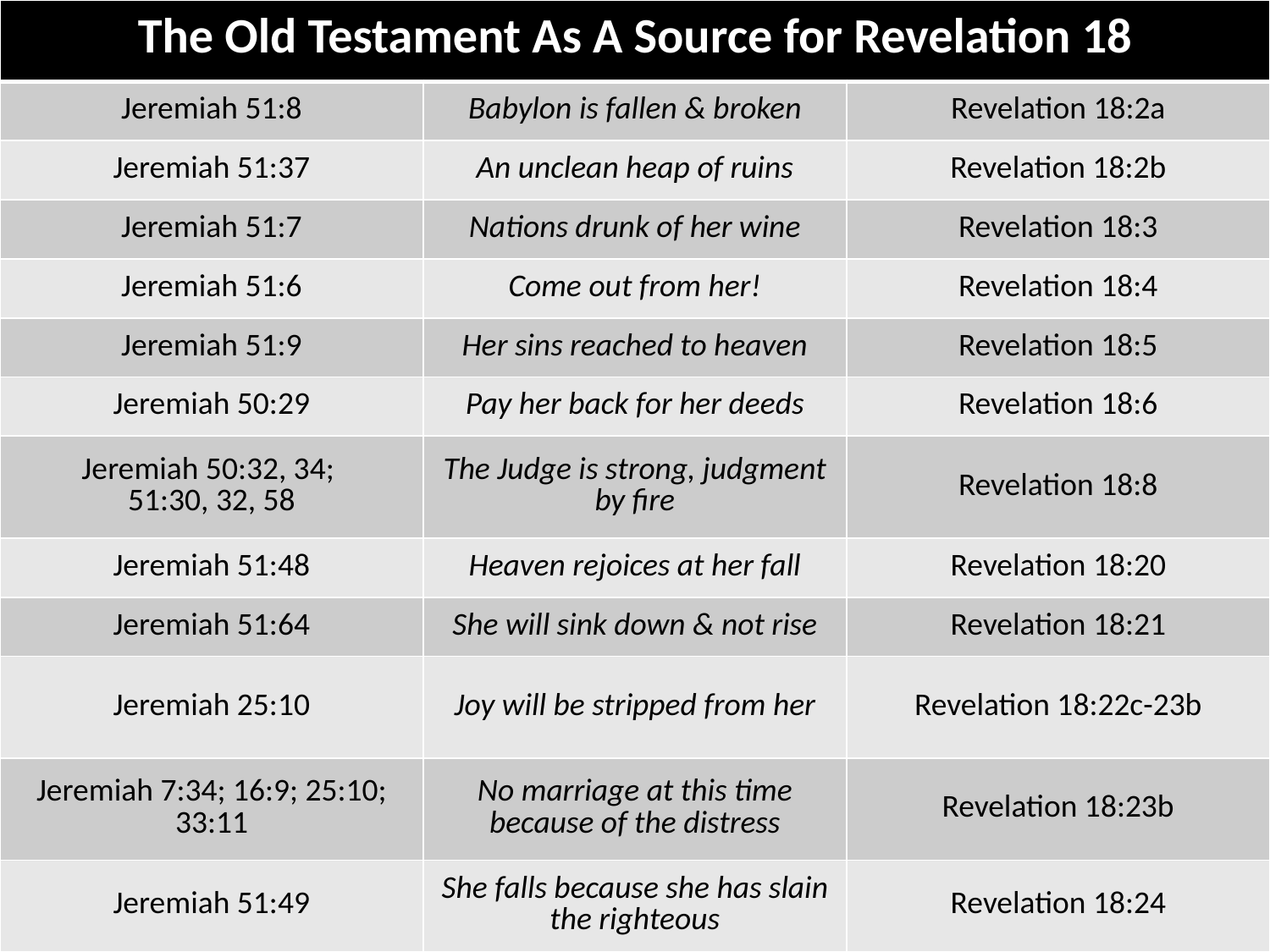

| The Old Testament As A Source for Revelation 18 |  |  |
| --- | --- | --- |
| Jeremiah 51:8 | Babylon is fallen & broken | Revelation 18:2a |
| Jeremiah 51:37 | An unclean heap of ruins | Revelation 18:2b |
| Jeremiah 51:7 | Nations drunk of her wine | Revelation 18:3 |
| Jeremiah 51:6 | Come out from her! | Revelation 18:4 |
| Jeremiah 51:9 | Her sins reached to heaven | Revelation 18:5 |
| Jeremiah 50:29 | Pay her back for her deeds | Revelation 18:6 |
| Jeremiah 50:32, 34; 51:30, 32, 58 | The Judge is strong, judgment by fire | Revelation 18:8 |
| Jeremiah 51:48 | Heaven rejoices at her fall | Revelation 18:20 |
| Jeremiah 51:64 | She will sink down & not rise | Revelation 18:21 |
| Jeremiah 25:10 | Joy will be stripped from her | Revelation 18:22c-23b |
| Jeremiah 7:34; 16:9; 25:10; 33:11 | No marriage at this time because of the distress | Revelation 18:23b |
| Jeremiah 51:49 | She falls because she has slain the righteous | Revelation 18:24 |